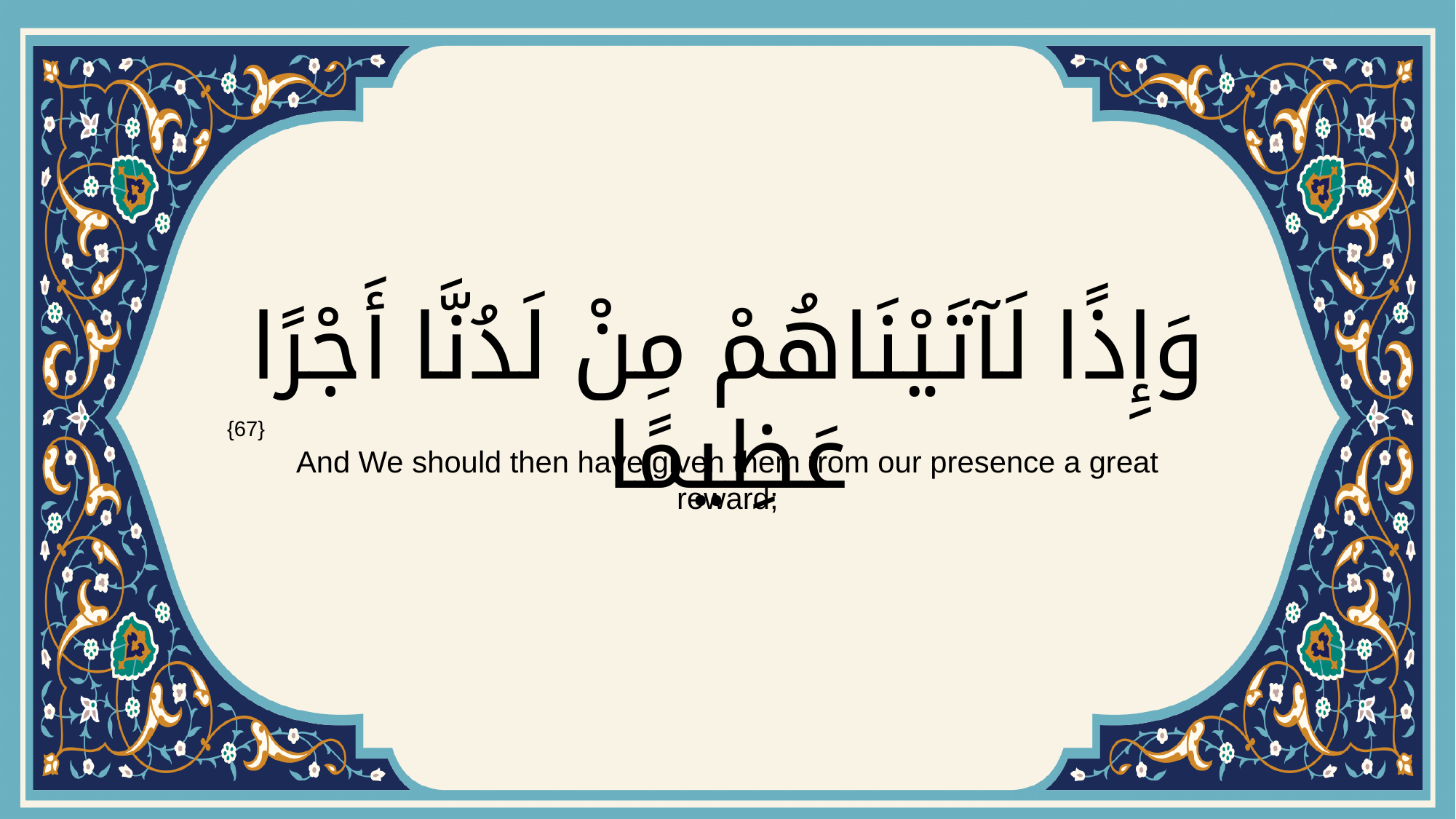

# وَإِذًا لَآتَيْنَاهُمْ مِنْ لَدُنَّا أَجْرًا عَظِيمًا
{67}
And We should then have given them from our presence a great reward;